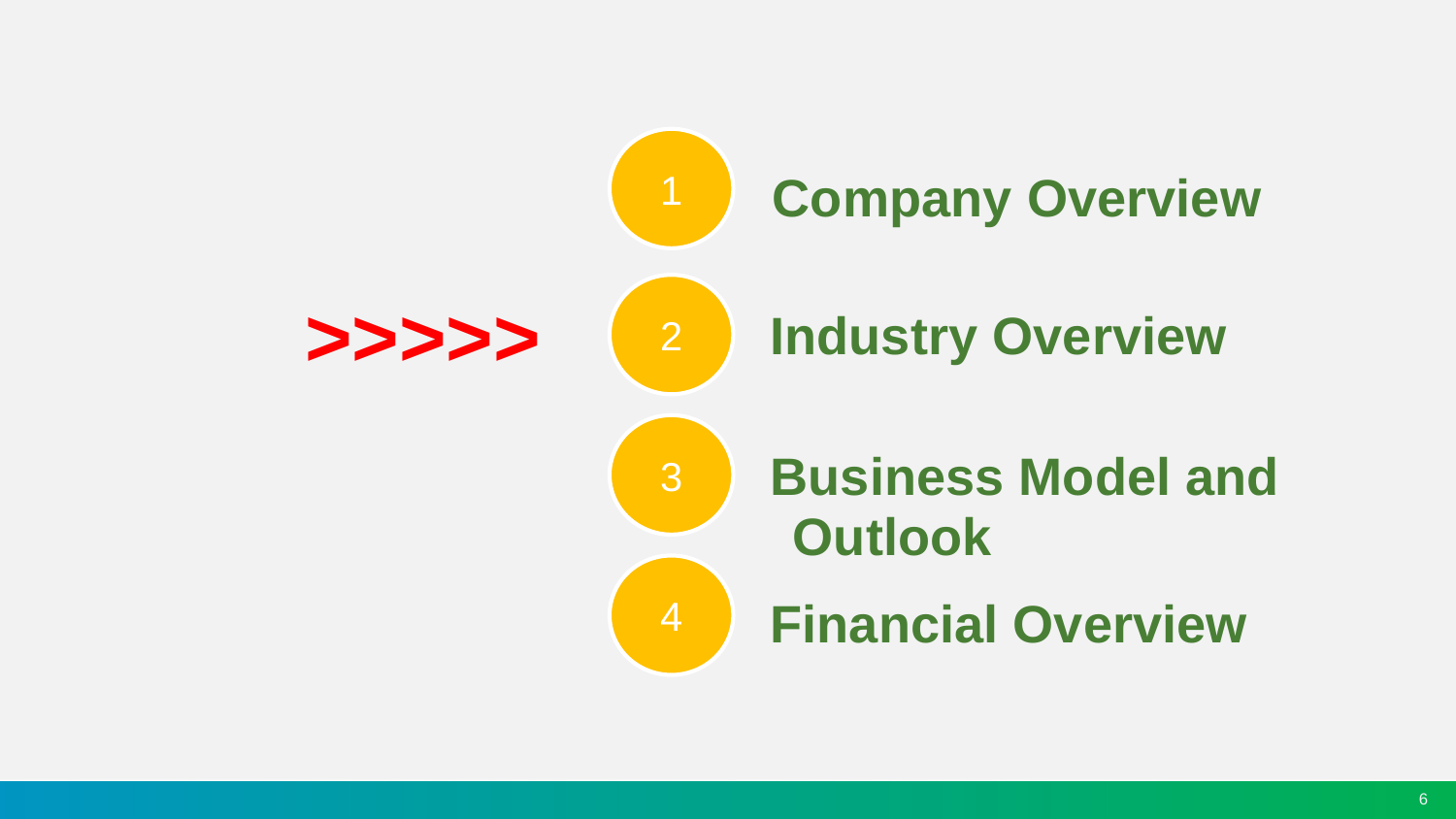

1
Company Overview
2
>>>>>
Industry Overview
3
Business Model and Outlook
4
Financial Overview